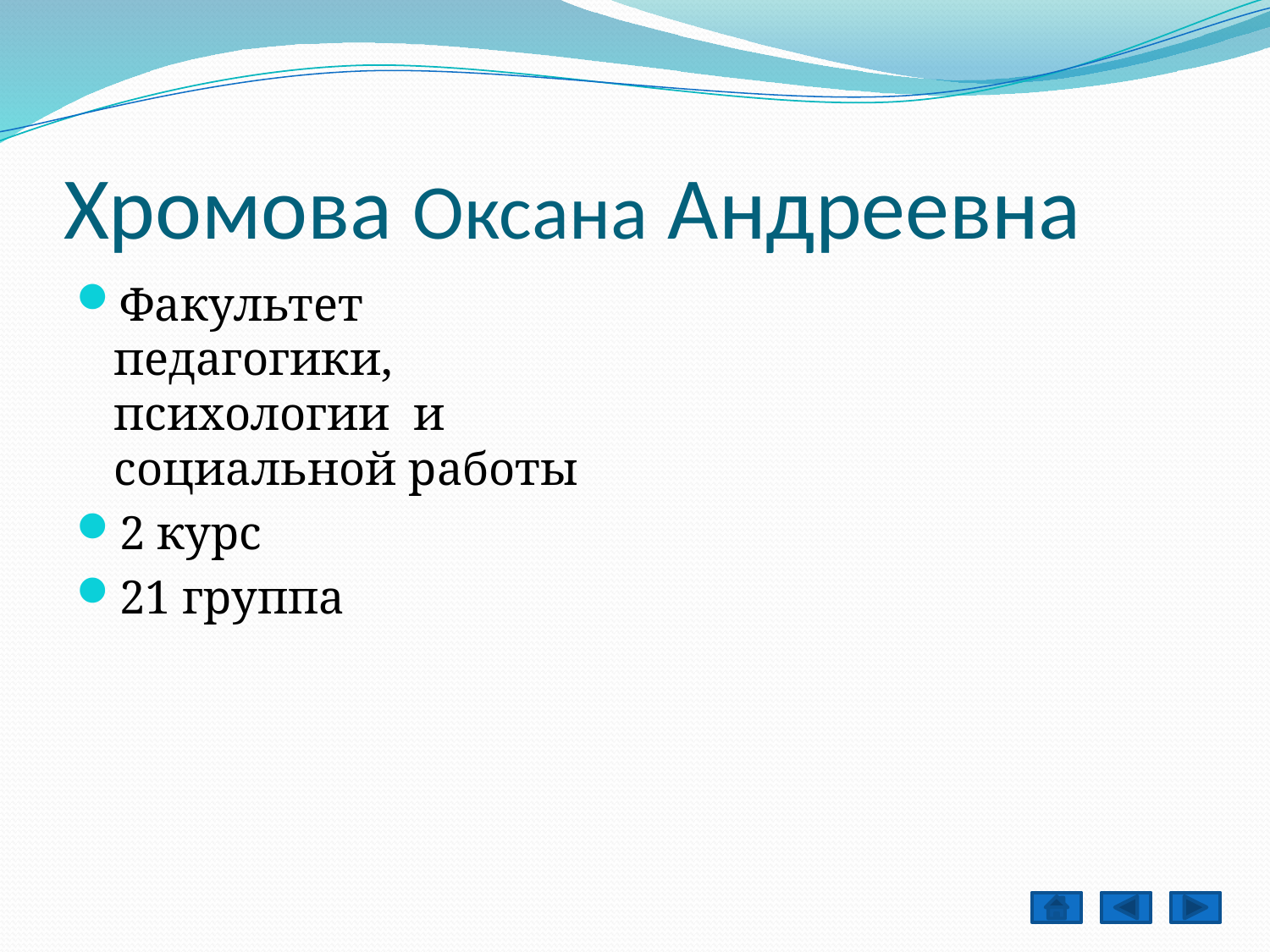

# Хромова Оксана Андреевна
Факультет педагогики, психологии  и социальной работы
2 курс
21 группа